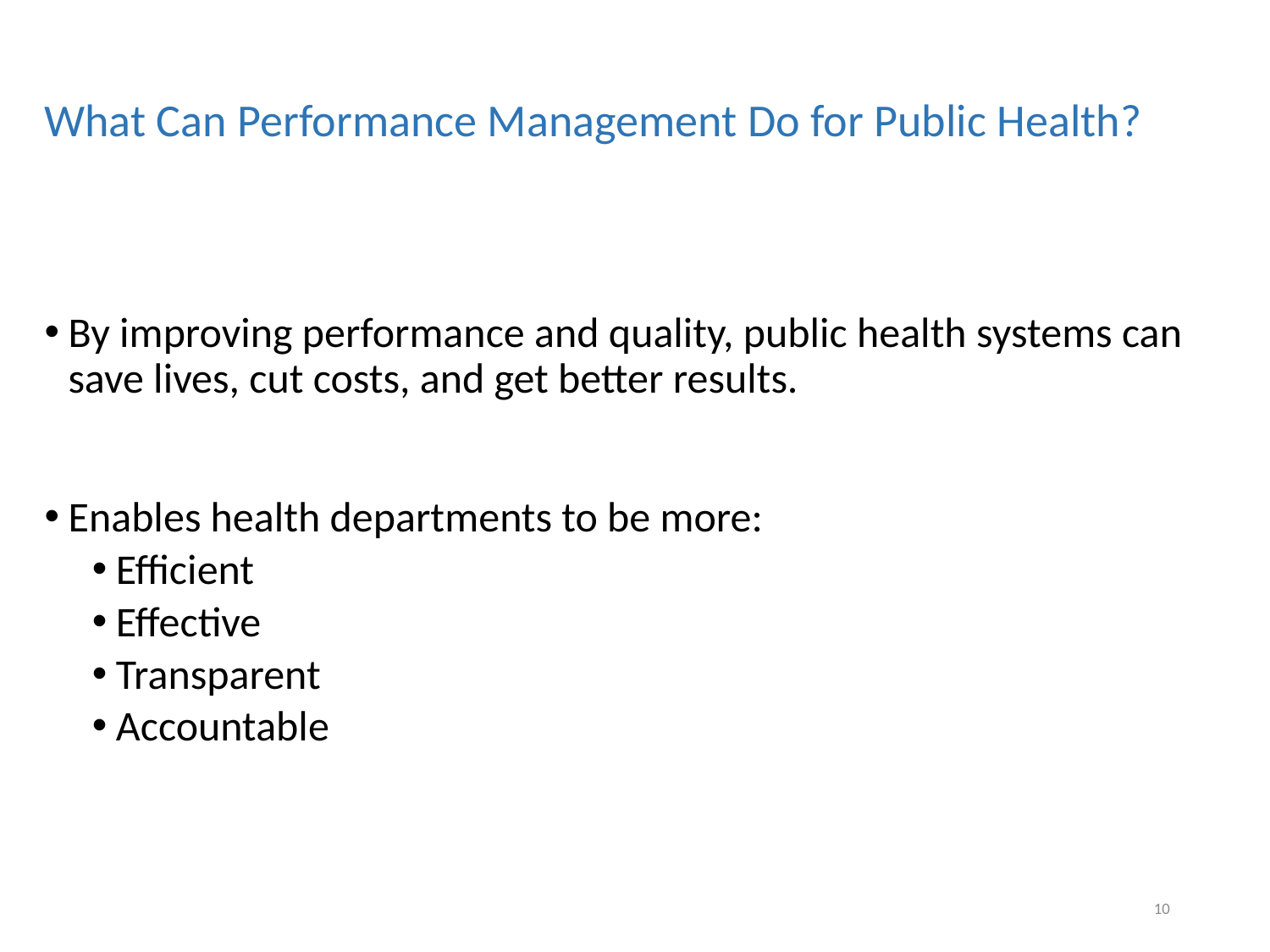

What Can Performance Management Do for Public Health?

By improving performance and quality, public health systems can save lives, cut costs, and get better results.

Enables health departments to be more:
Efficient
Effective
Transparent
Accountable
10